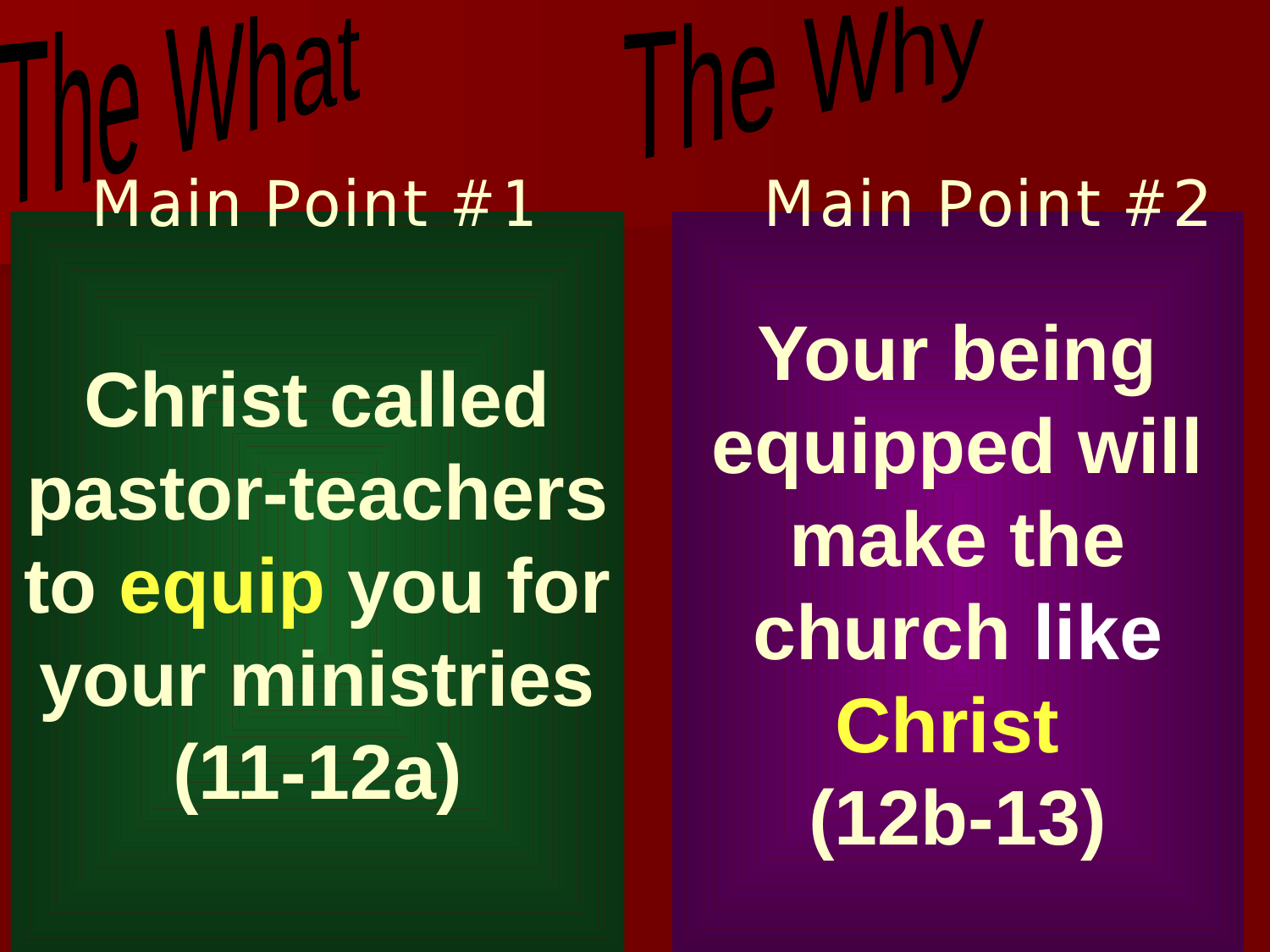

The Why
The What
Main Point #1
Main Point #2
Christ called pastor-teachers to equip you for your ministries
(11-12a)
# Your being equipped will make the church like Christ (12b-13)